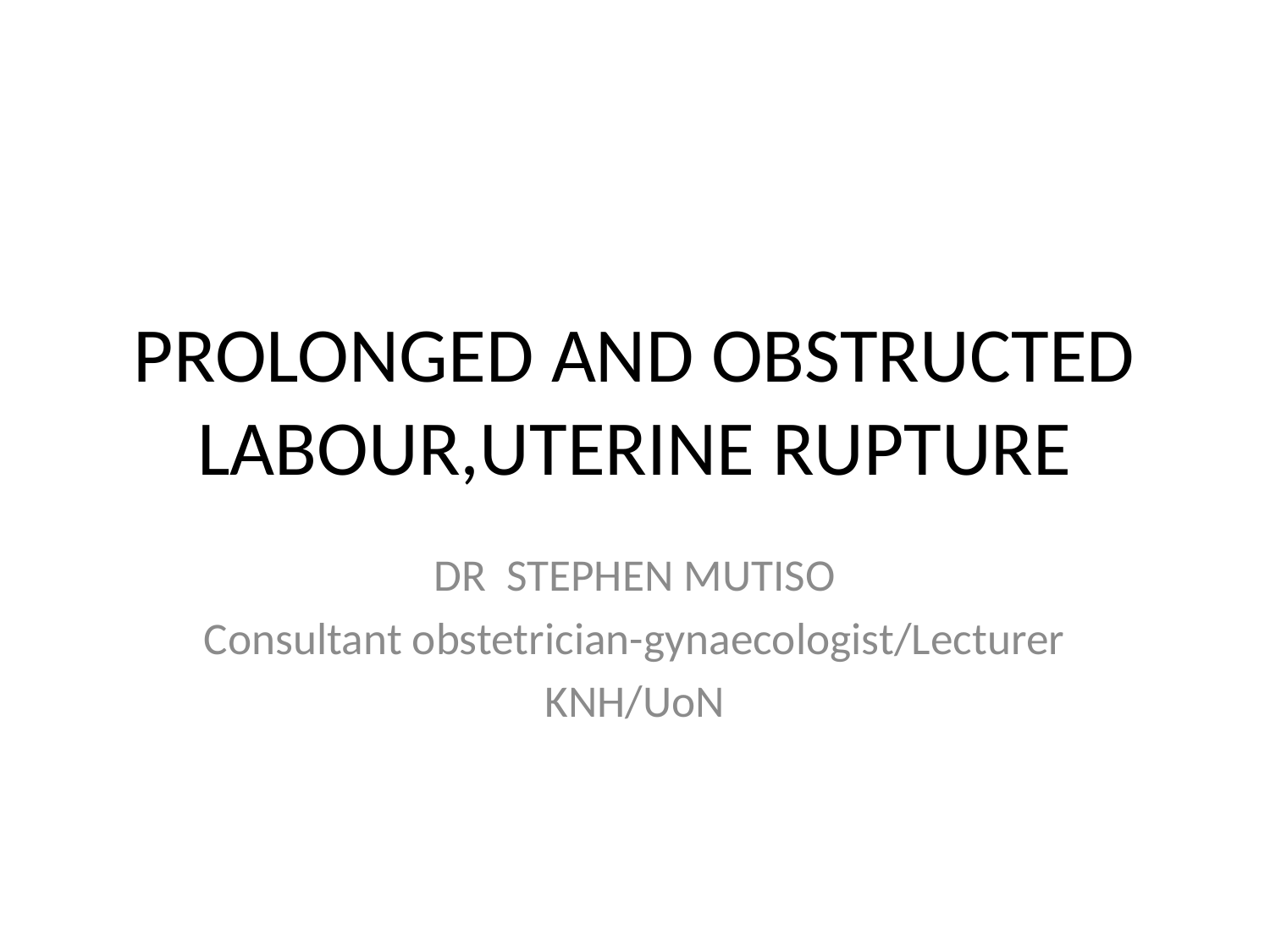

# PROLONGED AND OBSTRUCTED LABOUR,UTERINE RUPTURE
DR  STEPHEN MUTISO
Consultant obstetrician-gynaecologist/Lecturer
KNH/UoN